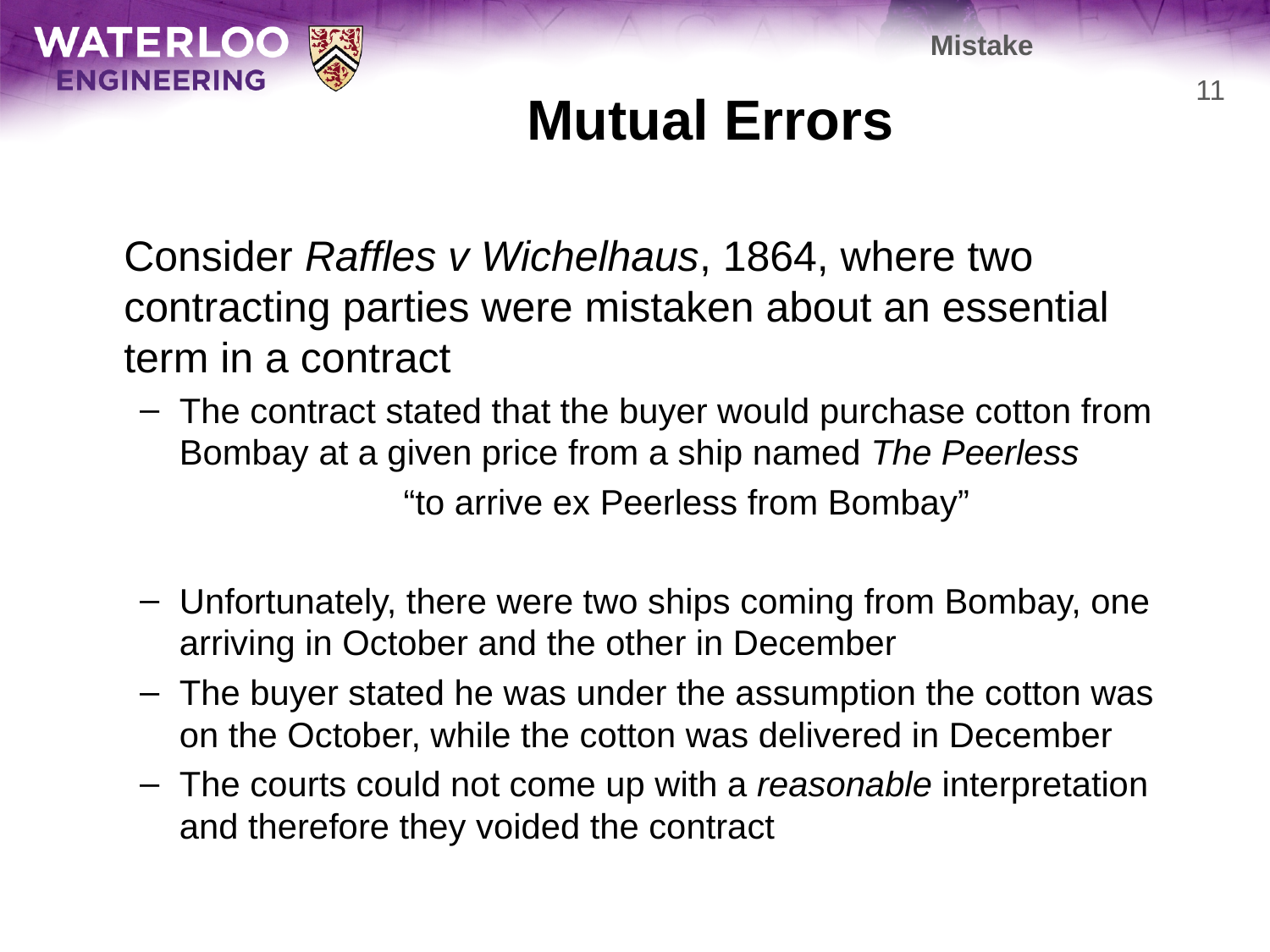

Mistake
# Mutual Errors
11
	Consider Raffles v Wichelhaus, 1864, where two contracting parties were mistaken about an essential term in a contract
The contract stated that the buyer would purchase cotton from Bombay at a given price from a ship named The Peerless
	“to arrive ex Peerless from Bombay”

Unfortunately, there were two ships coming from Bombay, one arriving in October and the other in December
The buyer stated he was under the assumption the cotton was on the October, while the cotton was delivered in December
The courts could not come up with a reasonable interpretation and therefore they voided the contract